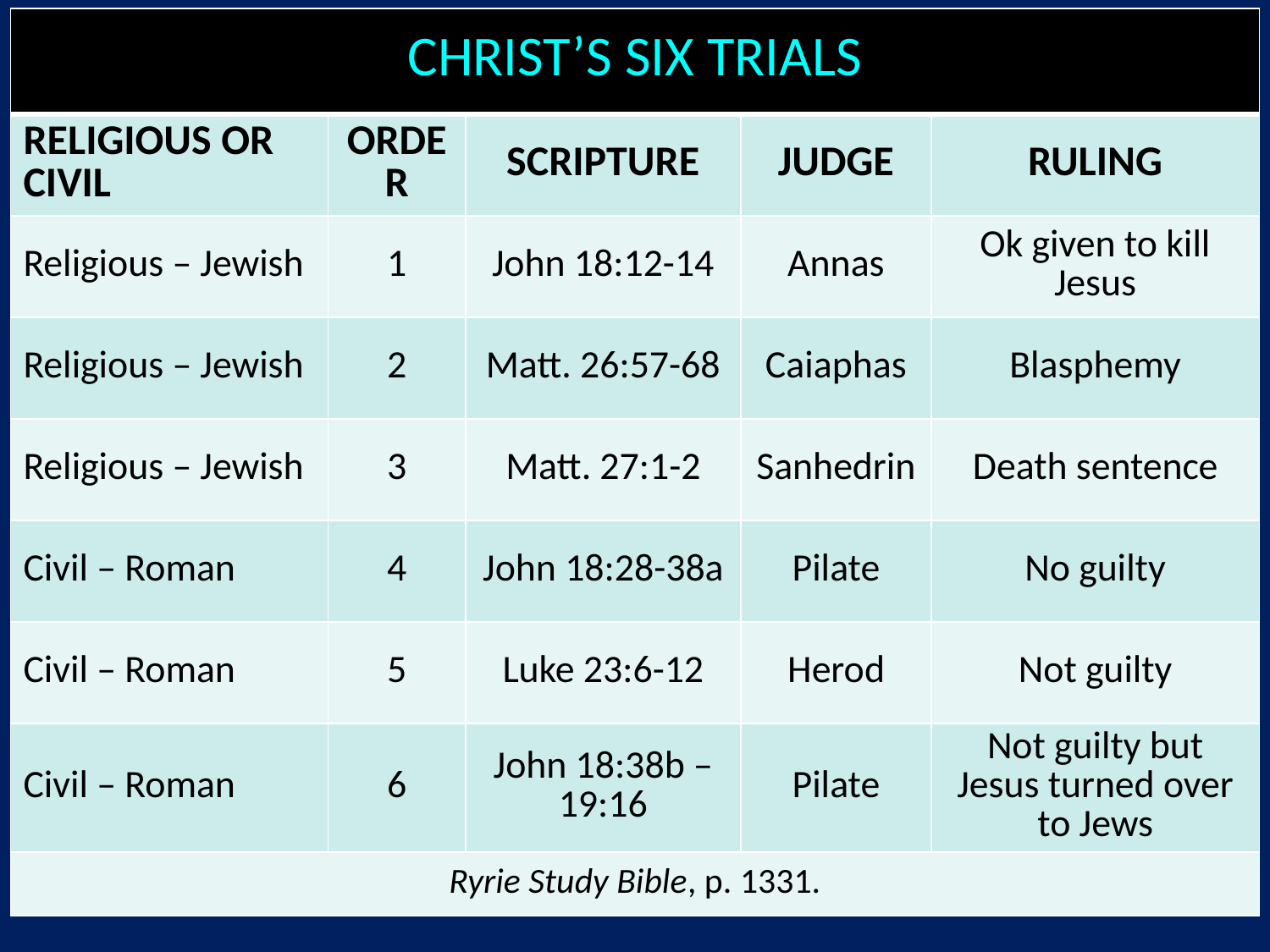

| CHRIST’S SIX TRIALS |  |  |  |  |
| --- | --- | --- | --- | --- |
| religious or civil | order | scripture | judge | ruling |
| Religious – Jewish | 1 | John 18:12-14 | Annas | Ok given to kill Jesus |
| Religious – Jewish | 2 | Matt. 26:57-68 | Caiaphas | Blasphemy |
| Religious – Jewish | 3 | Matt. 27:1-2 | Sanhedrin | Death sentence |
| Civil – Roman | 4 | John 18:28-38a | Pilate | No guilty |
| Civil – Roman | 5 | Luke 23:6-12 | Herod | Not guilty |
| Civil – Roman | 6 | John 18:38b ‒19:16 | Pilate | Not guilty but Jesus turned over to Jews |
| Ryrie Study Bible, p. 1331. |  |  |  |  |